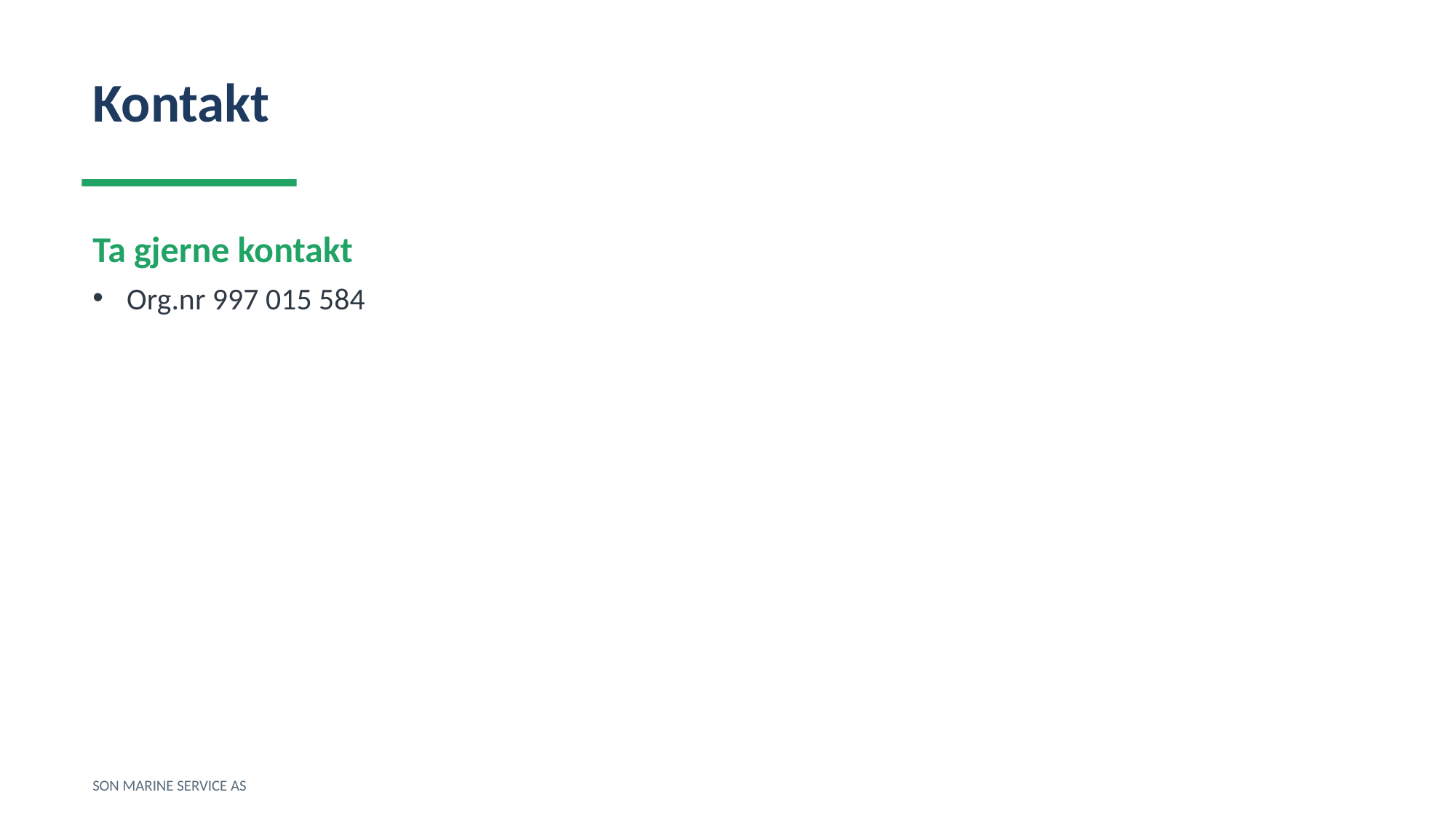

Kontakt

Ta gjerne kontakt
Org.nr 997 015 584
SON MARINE SERVICE AS